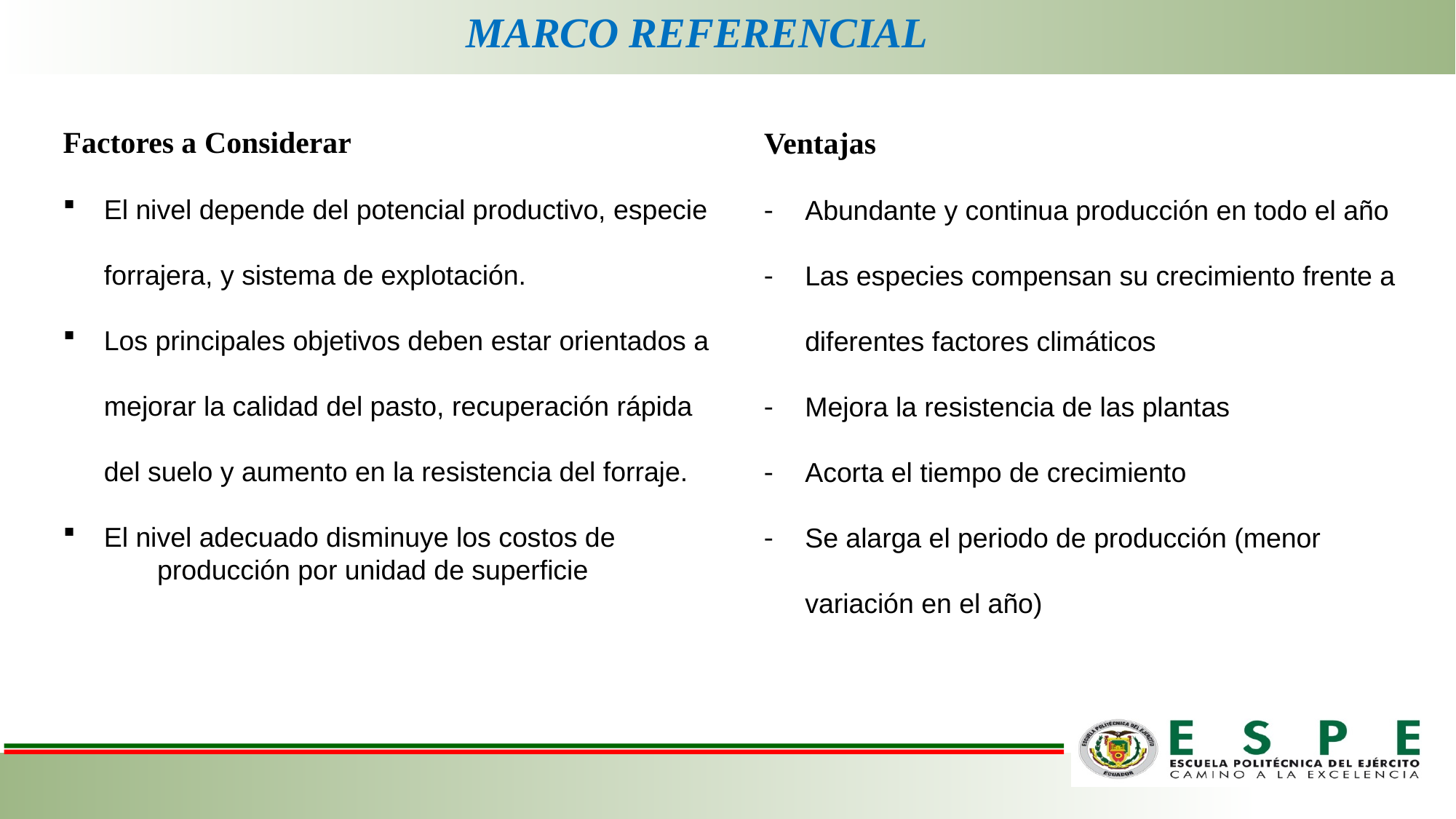

MARCO REFERENCIAL
Factores a Considerar
El nivel depende del potencial productivo, especie forrajera, y sistema de explotación.
Los principales objetivos deben estar orientados a mejorar la calidad del pasto, recuperación rápida del suelo y aumento en la resistencia del forraje.

El nivel adecuado disminuye los costos de                     producción por unidad de superficie
Ventajas
Abundante y continua producción en todo el año
Las especies compensan su crecimiento frente a diferentes factores climáticos
Mejora la resistencia de las plantas
Acorta el tiempo de crecimiento
Se alarga el periodo de producción (menor variación en el año)